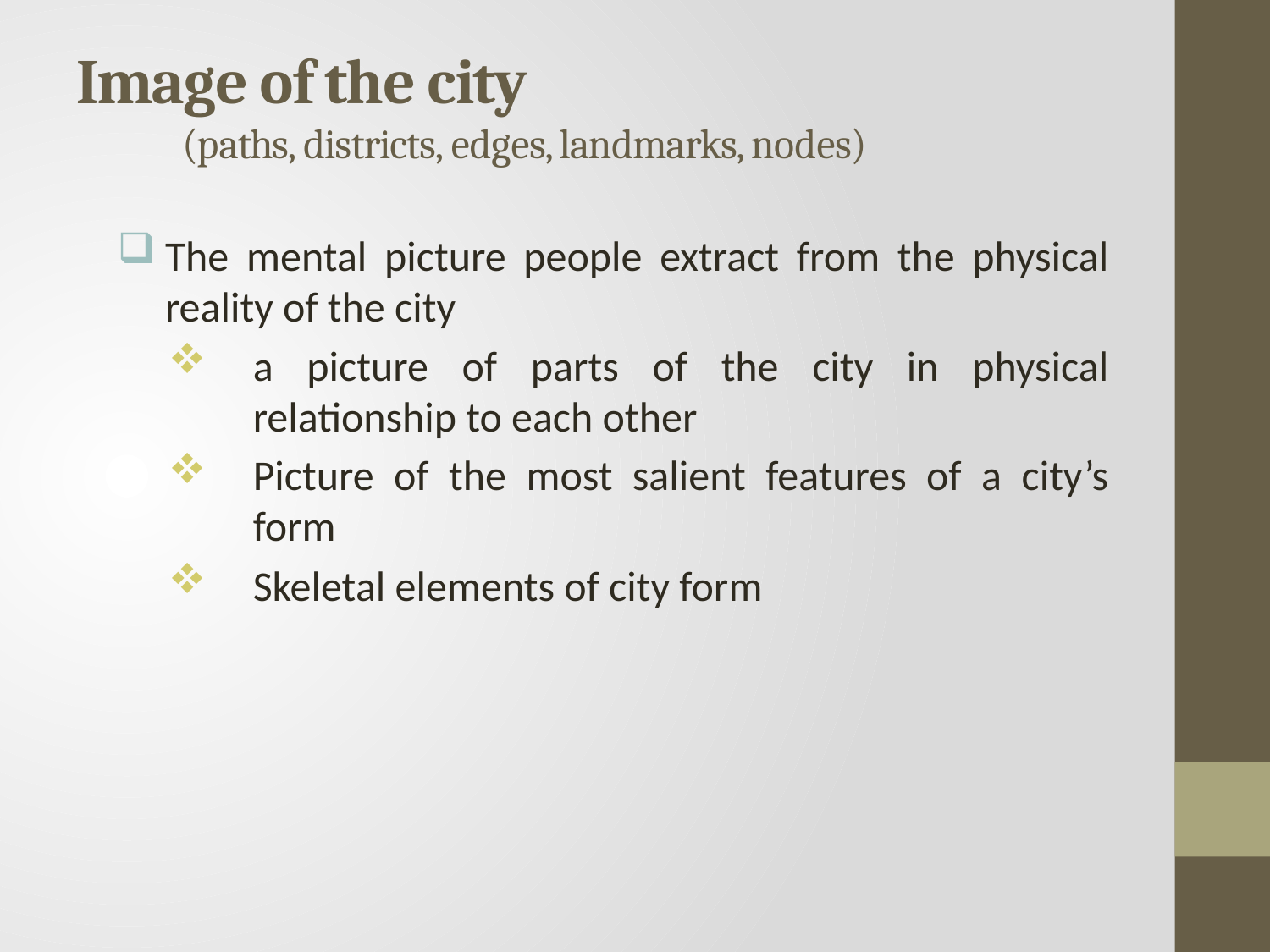

# Image of the city (paths, districts, edges, landmarks, nodes)
The mental picture people extract from the physical reality of the city
a picture of parts of the city in physical relationship to each other
Picture of the most salient features of a city’s form
Skeletal elements of city form